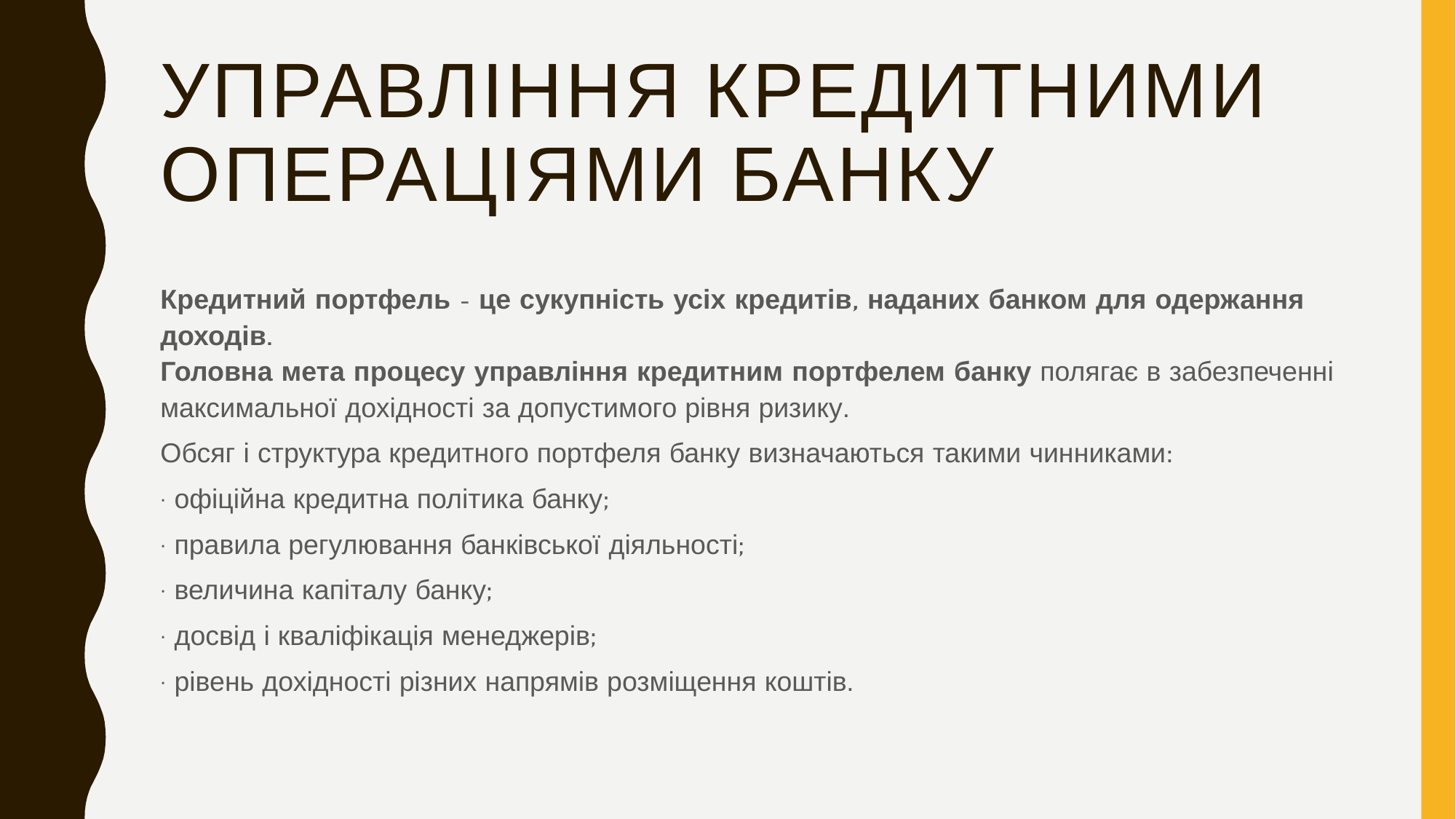

# Управління кредитними операціями банку
Кредитний портфель - це сукупність усіх кредитів, наданих банком для одержання доходів.
Головна мета процесу управління кредитним портфелем банку полягає в забезпеченні максимальної дохідності за допустимого рівня ризику.
Обсяг і структура кредитного портфеля банку визначаються такими чинниками:
· офіційна кредитна політика банку;
· правила регулювання банківської діяльності;
· величина капіталу банку;
· досвід і кваліфікація менеджерів;
· рівень дохідності різних напрямів розміщення коштів.